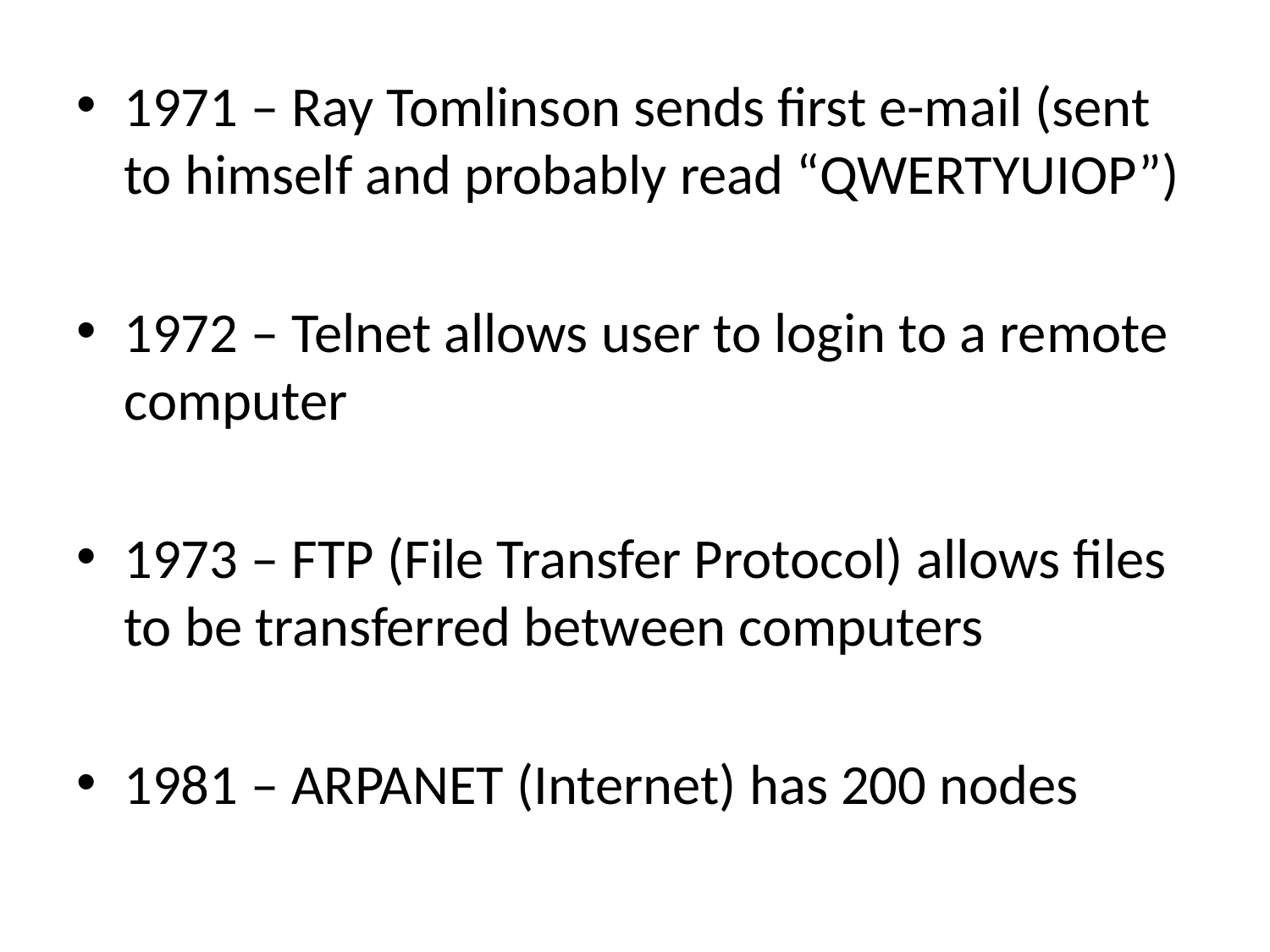

1971 – Ray Tomlinson sends first e-mail (sent to himself and probably read “QWERTYUIOP”)

1972 – Telnet allows user to login to a remote computer

1973 – FTP (File Transfer Protocol) allows files to be transferred between computers

1981 – ARPANET (Internet) has 200 nodes